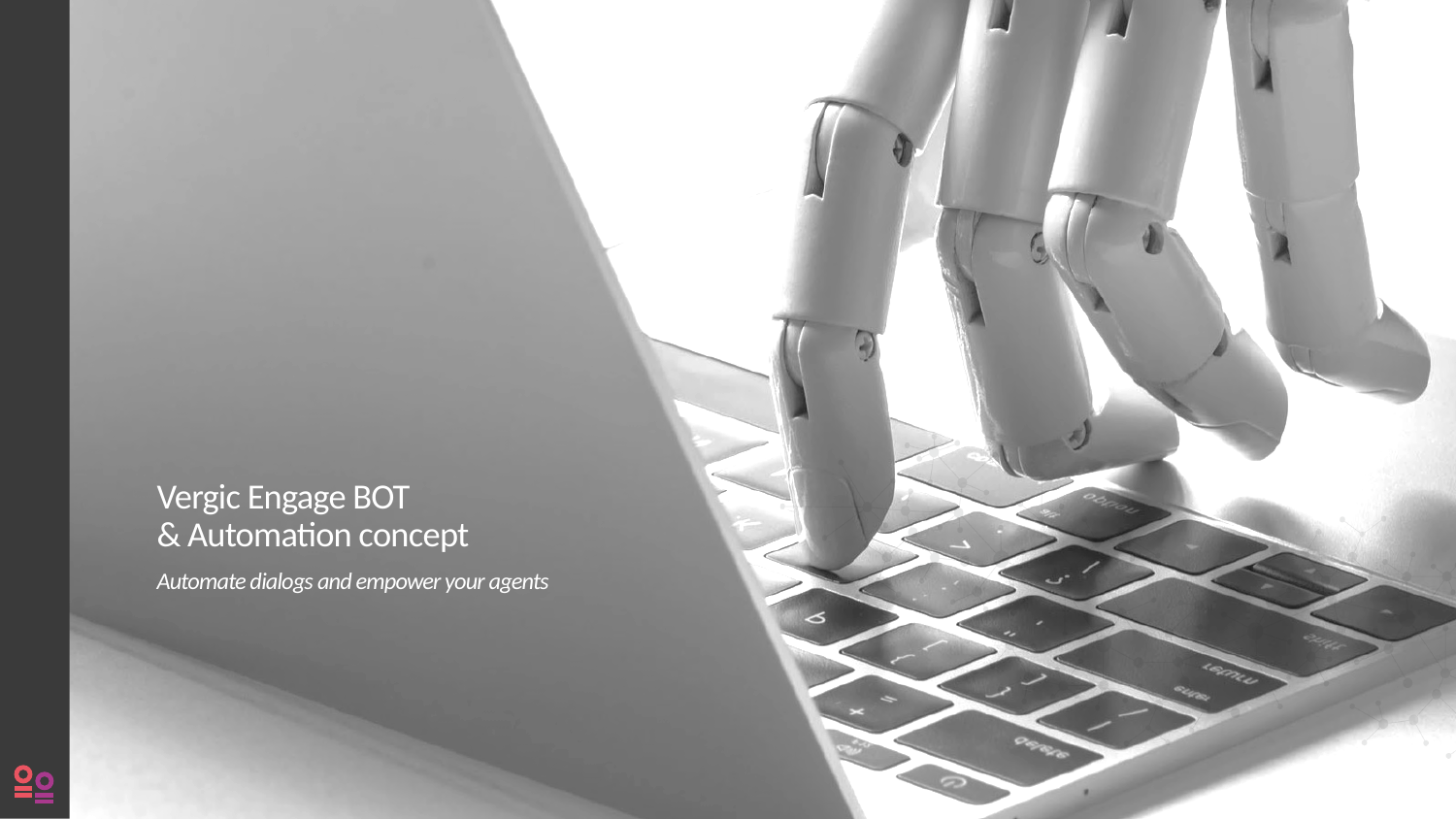

# Vergic Engage BOT & Automation concept Automate dialogs and empower your agents